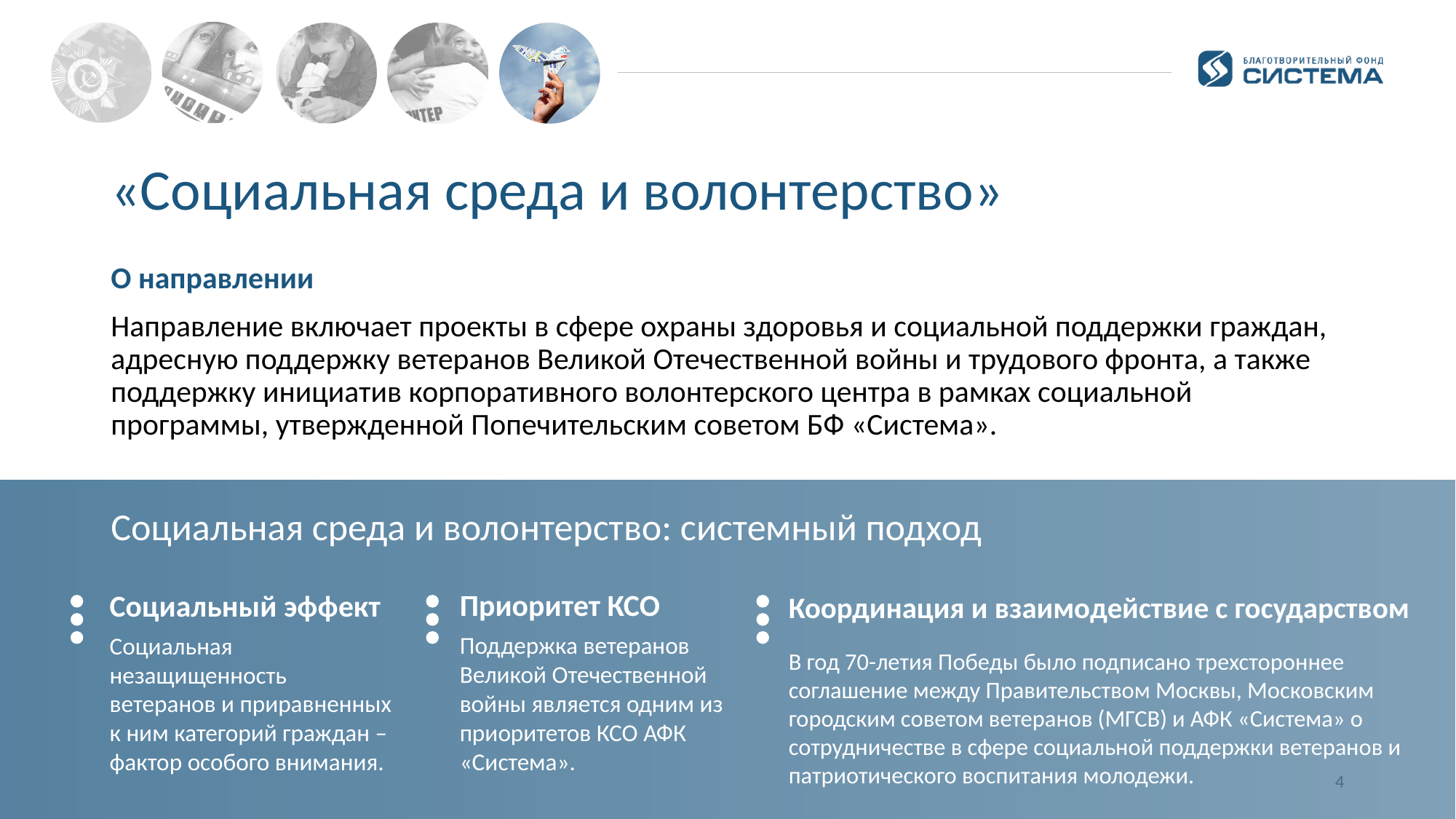

# «Социальная среда и волонтерство»
О направлении
Направление включает проекты в сфере охраны здоровья и социальной поддержки граждан, адресную поддержку ветеранов Великой Отечественной войны и трудового фронта, а также поддержку инициатив корпоративного волонтерского центра в рамках социальной программы, утвержденной Попечительским советом БФ «Система».

Социальная среда и волонтерство: системный подход
Приоритет КСО
Поддержка ветеранов Великой Отечественной войны является одним из приоритетов КСО АФК «Система».
Социальный эффект
Социальная незащищенность ветеранов и приравненных к ним категорий граждан – фактор особого внимания.
Координация и взаимодействие с государством
В год 70-летия Победы было подписано трехстороннее соглашение между Правительством Москвы, Московским городским советом ветеранов (МГСВ) и АФК «Система» о сотрудничестве в сфере социальной поддержки ветеранов и патриотического воспитания молодежи.

4